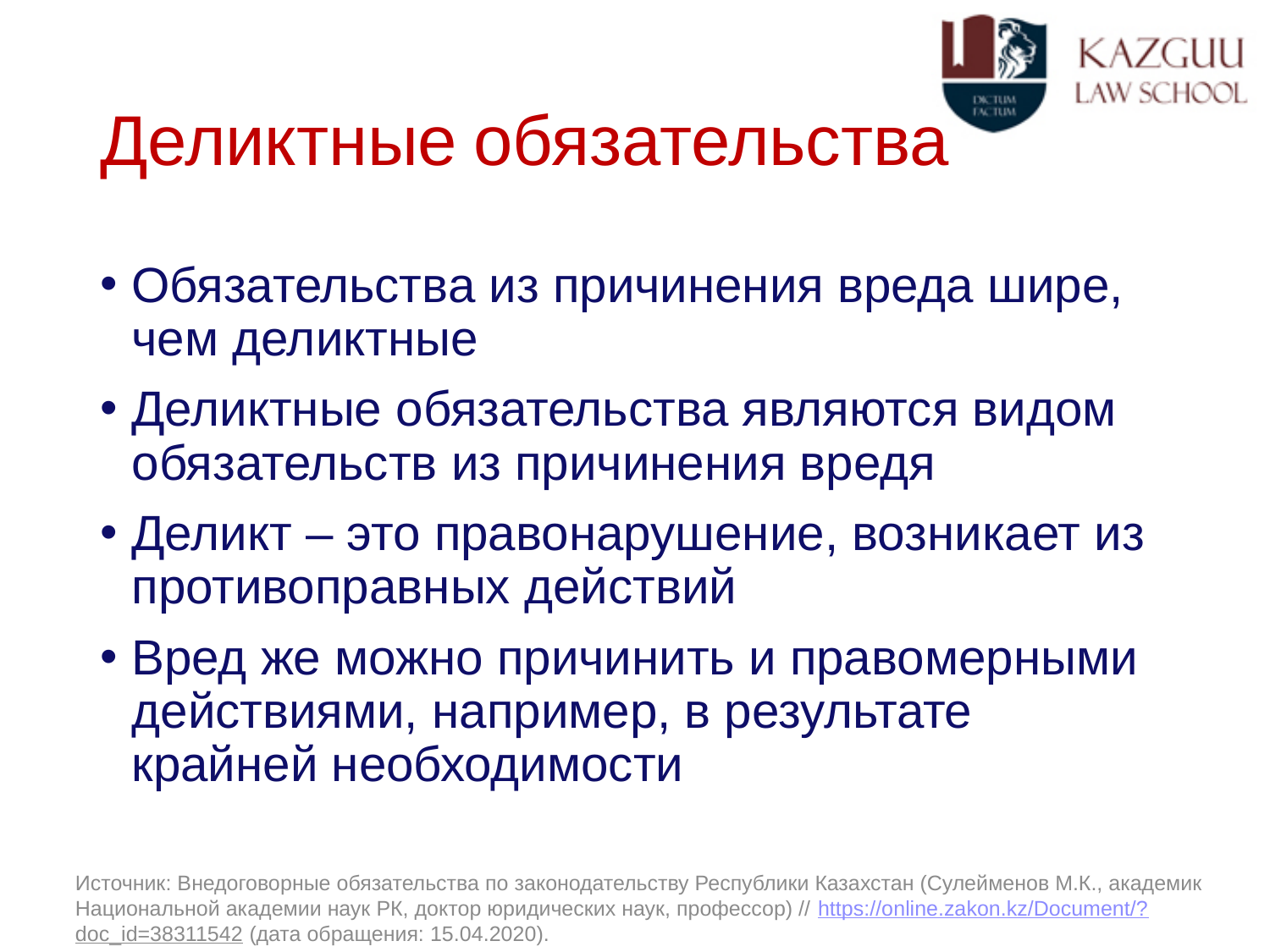

# Деликтные обязательства
Обязательства из причинения вреда шире, чем деликтные
Деликтные обязательства являются видом обязательств из причинения вредя
Деликт – это правонарушение, возникает из противоправных действий
Вред же можно причинить и правомерными действиями, например, в результате крайней необходимости
Источник: Внедоговорные обязательства по законодательству Республики Казахстан (Сулейменов М.К., академик Национальной академии наук РК, доктор юридических наук, профессор) // https://online.zakon.kz/Document/?doc_id=38311542 (дата обращения: 15.04.2020).